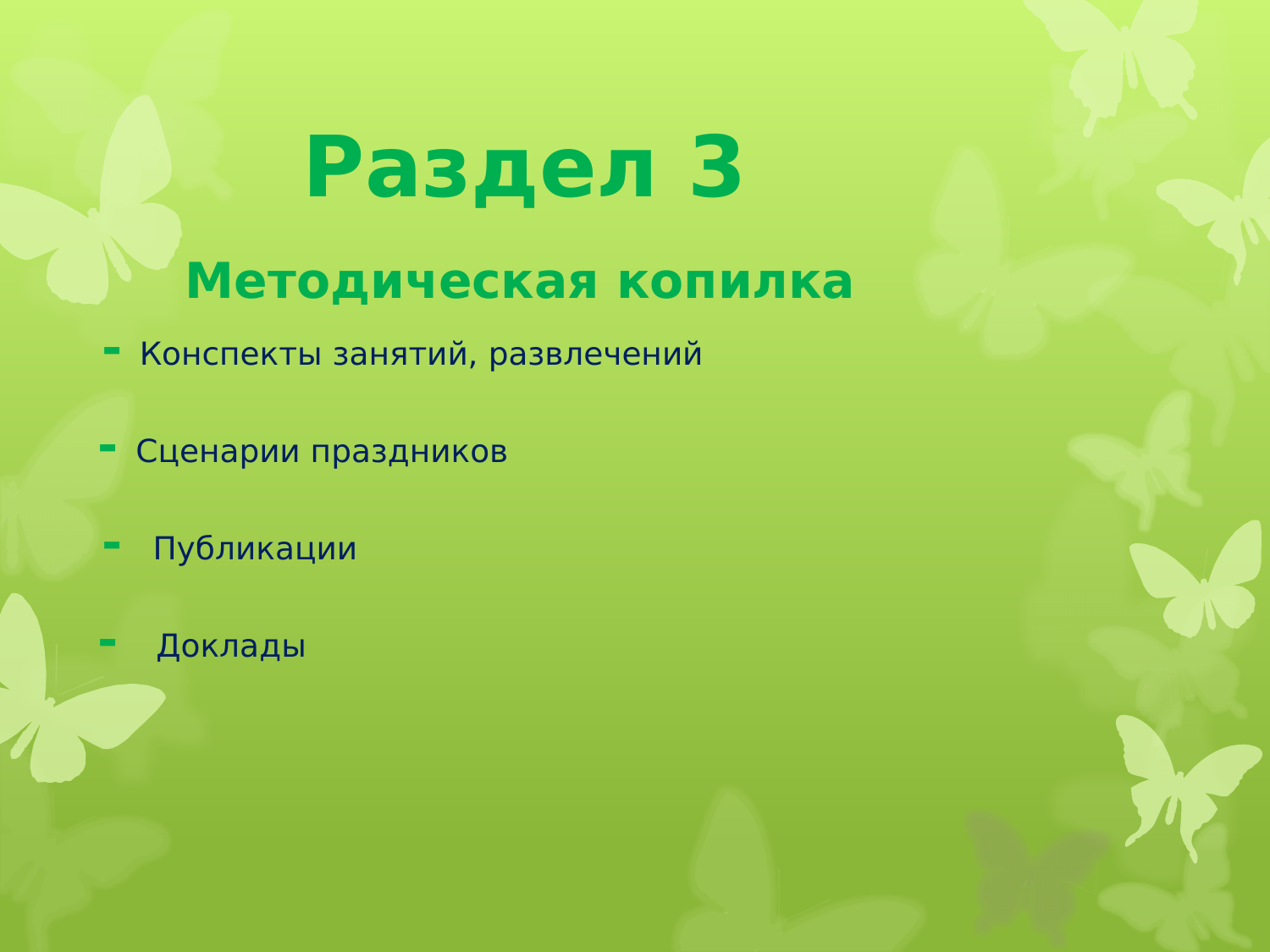

# Раздел 3 Методическая копилка - Конспекты занятий, развлечений - Сценарии праздников -   Публикации -   Доклады